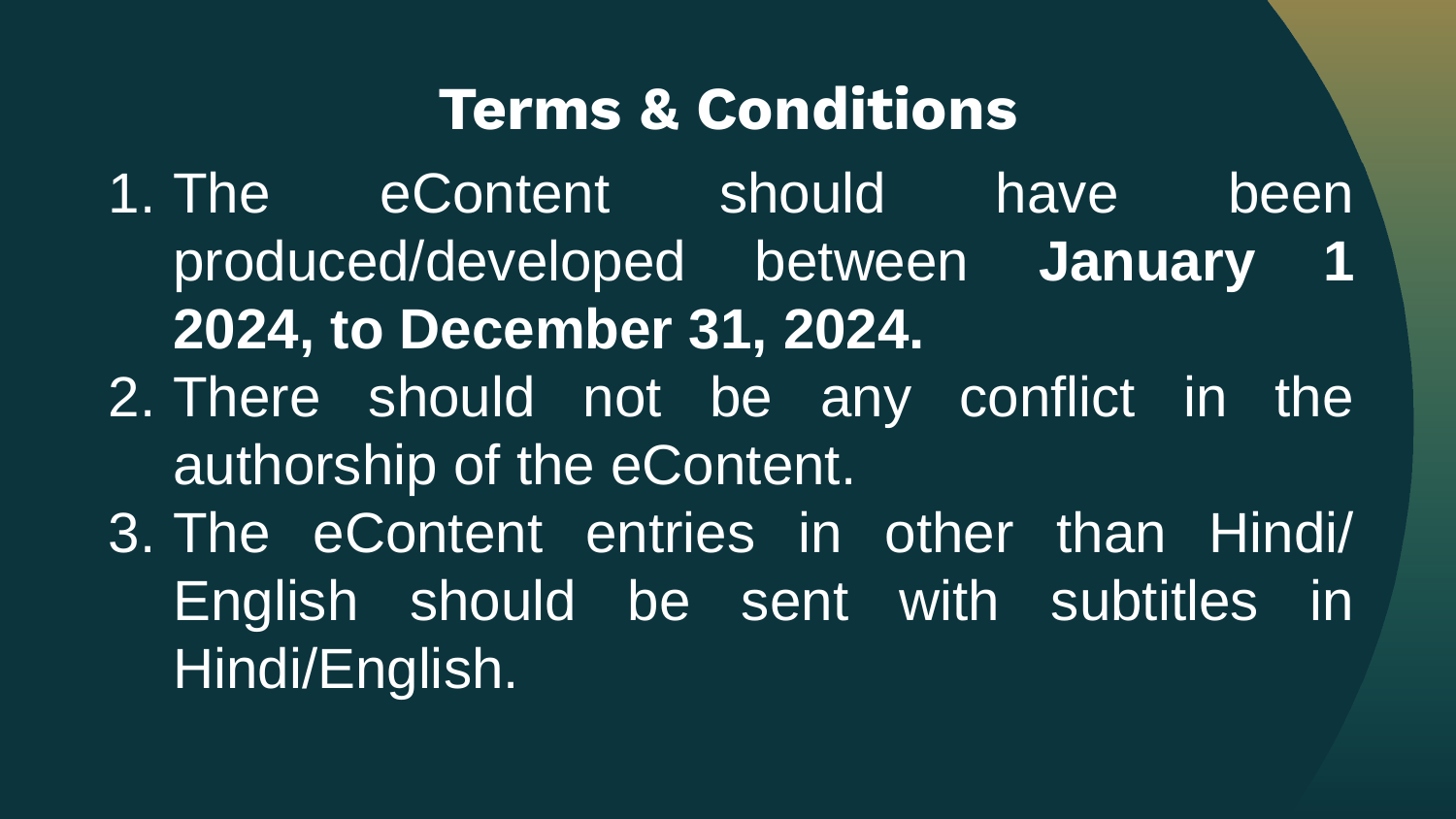

# Terms & Conditions
The eContent should have been produced/developed between January 1 2024, to December 31, 2024.
There should not be any conflict in the authorship of the eContent.
The eContent entries in other than Hindi/ English should be sent with subtitles in Hindi/English.